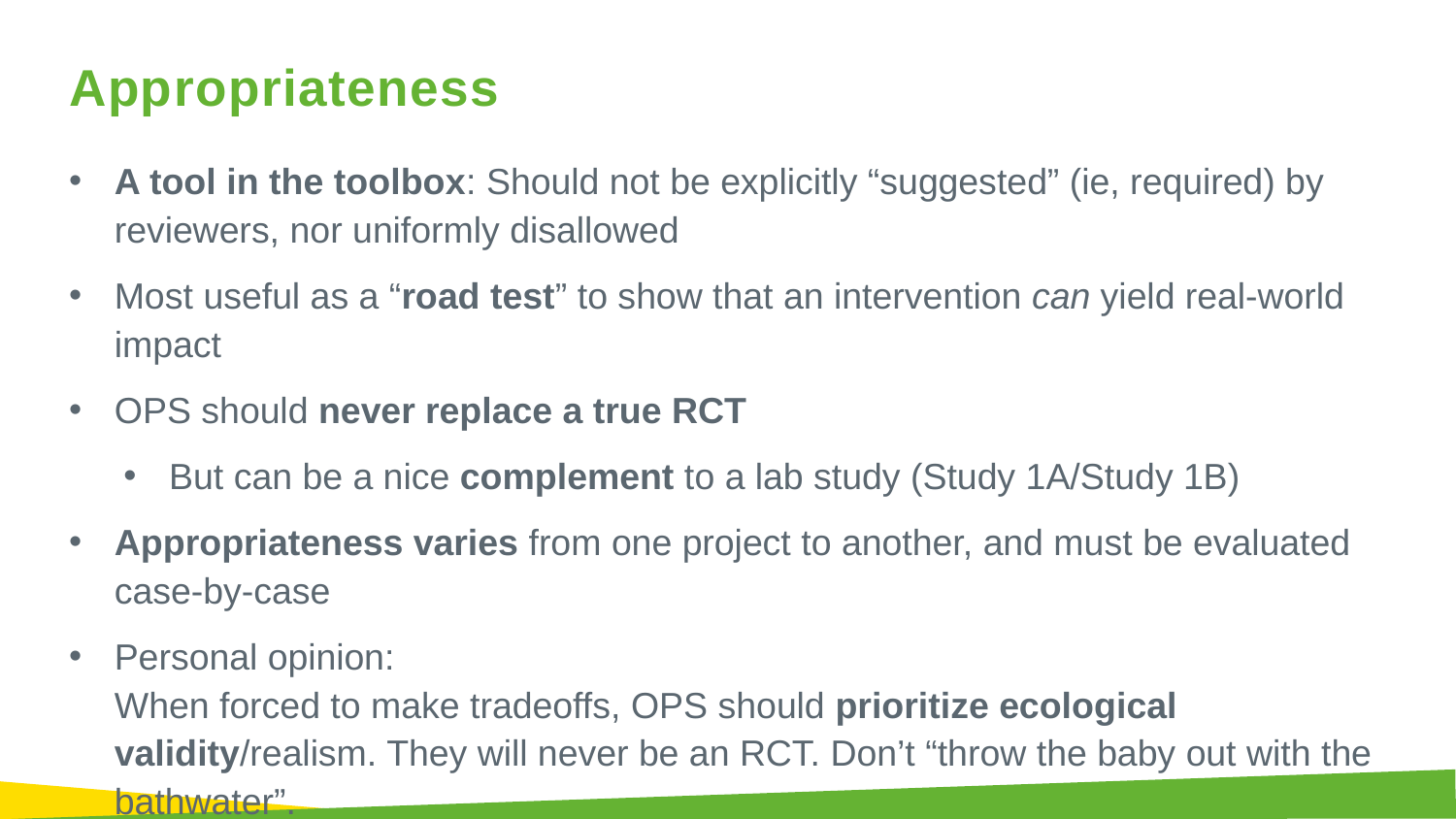

Appropriateness
A tool in the toolbox: Should not be explicitly “suggested” (ie, required) by reviewers, nor uniformly disallowed
Most useful as a “road test” to show that an intervention can yield real-world impact
OPS should never replace a true RCT
But can be a nice complement to a lab study (Study 1A/Study 1B)
Appropriateness varies from one project to another, and must be evaluated case-by-case
Personal opinion:
When forced to make tradeoffs, OPS should prioritize ecological validity/realism. They will never be an RCT. Don’t “throw the baby out with the bathwater”.